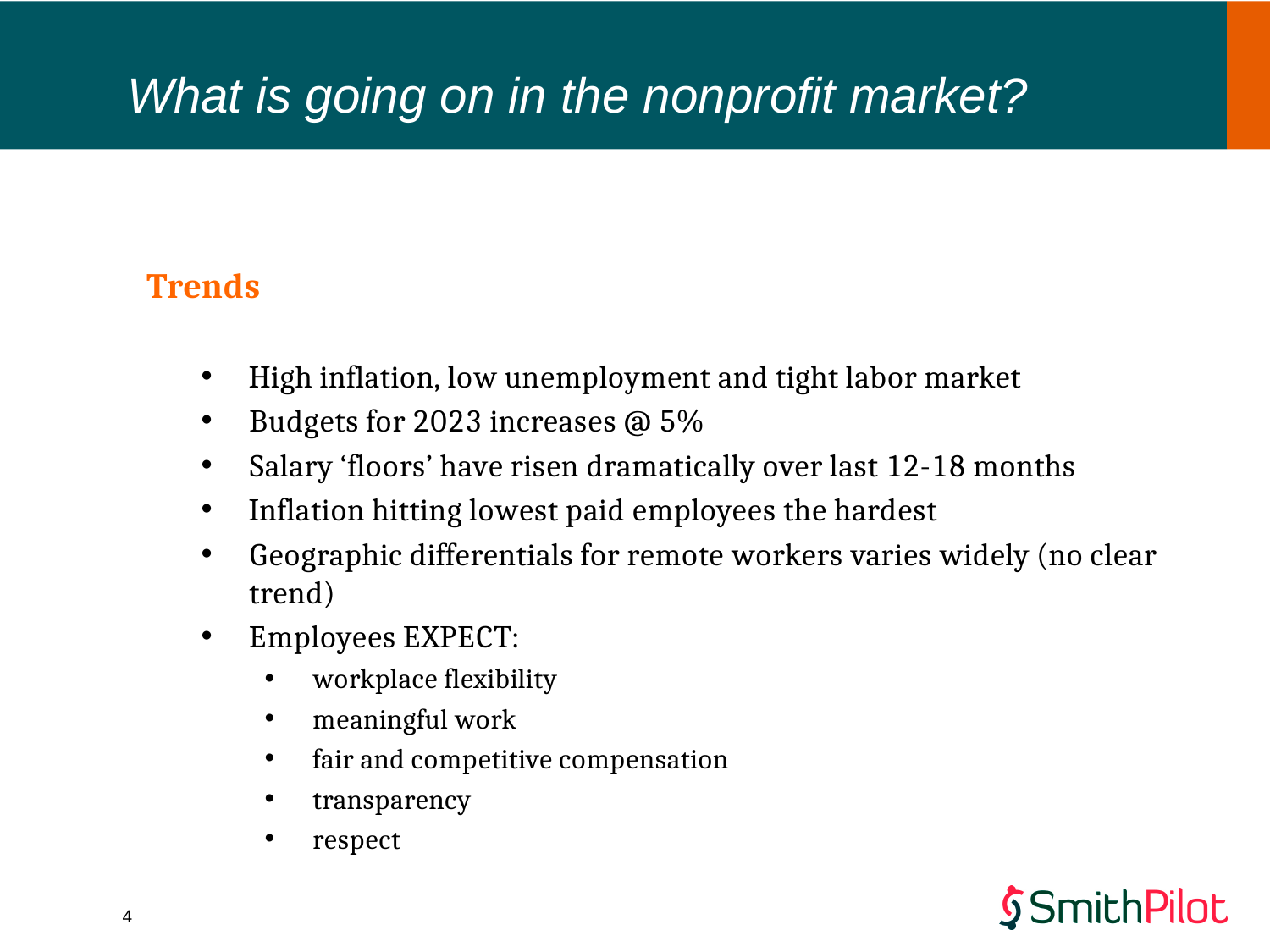

# What is going on in the nonprofit market?
Trends

High inflation, low unemployment and tight labor market
Budgets for 2023 increases @ 5%
Salary ‘floors’ have risen dramatically over last 12-18 months
Inflation hitting lowest paid employees the hardest
Geographic differentials for remote workers varies widely (no clear trend)
Employees EXPECT:
workplace flexibility
meaningful work
fair and competitive compensation
transparency
respect

4